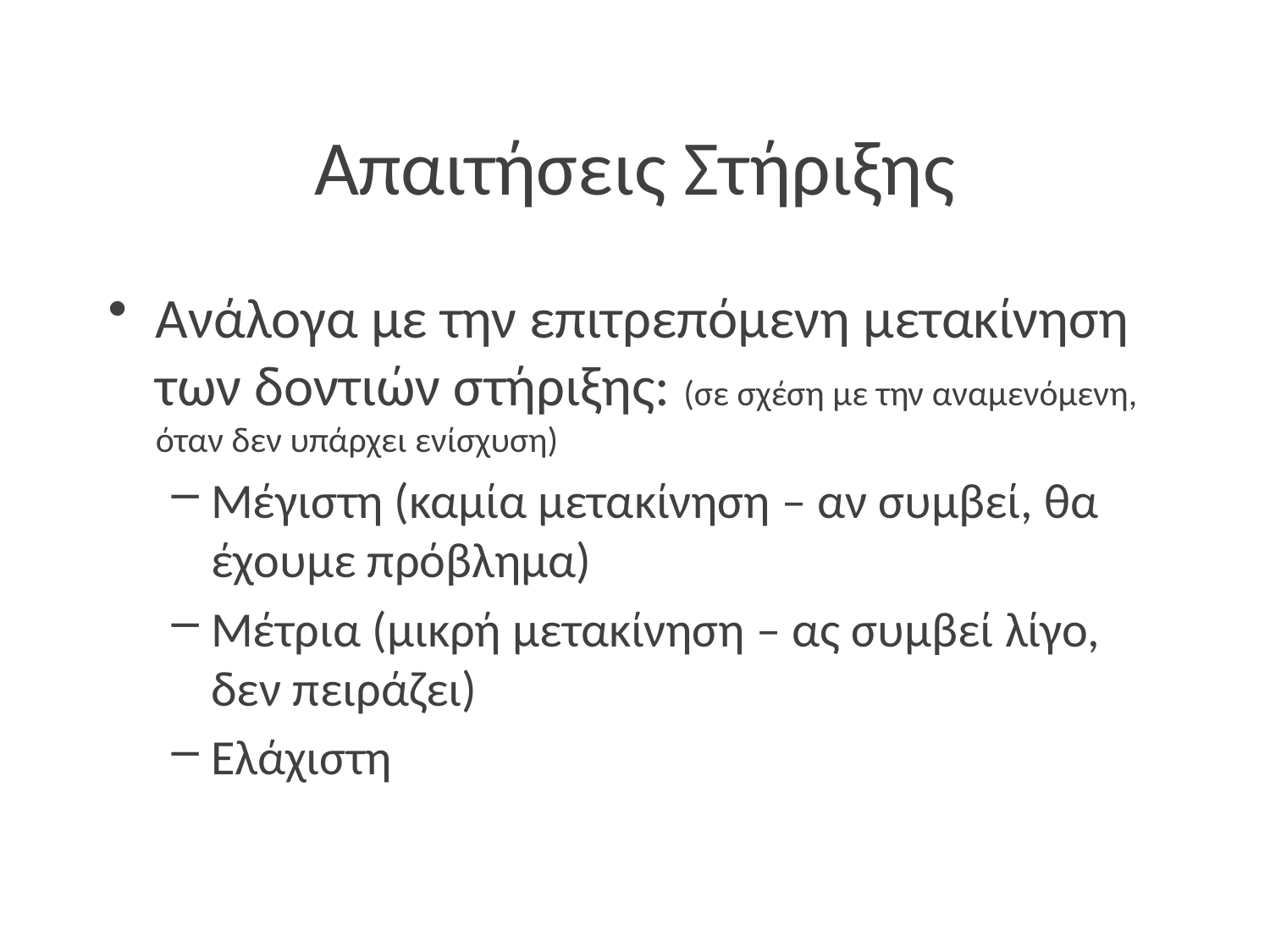

# Απαιτήσεις Στήριξης
Ανάλογα με την επιτρεπόμενη μετακίνηση των δοντιών στήριξης: (σε σχέση με την αναμενόμενη, όταν δεν υπάρχει ενίσχυση)
Μέγιστη (καμία μετακίνηση – αν συμβεί, θα έχουμε πρόβλημα)
Μέτρια (μικρή μετακίνηση – ας συμβεί λίγο, δεν πειράζει)
Ελάχιστη